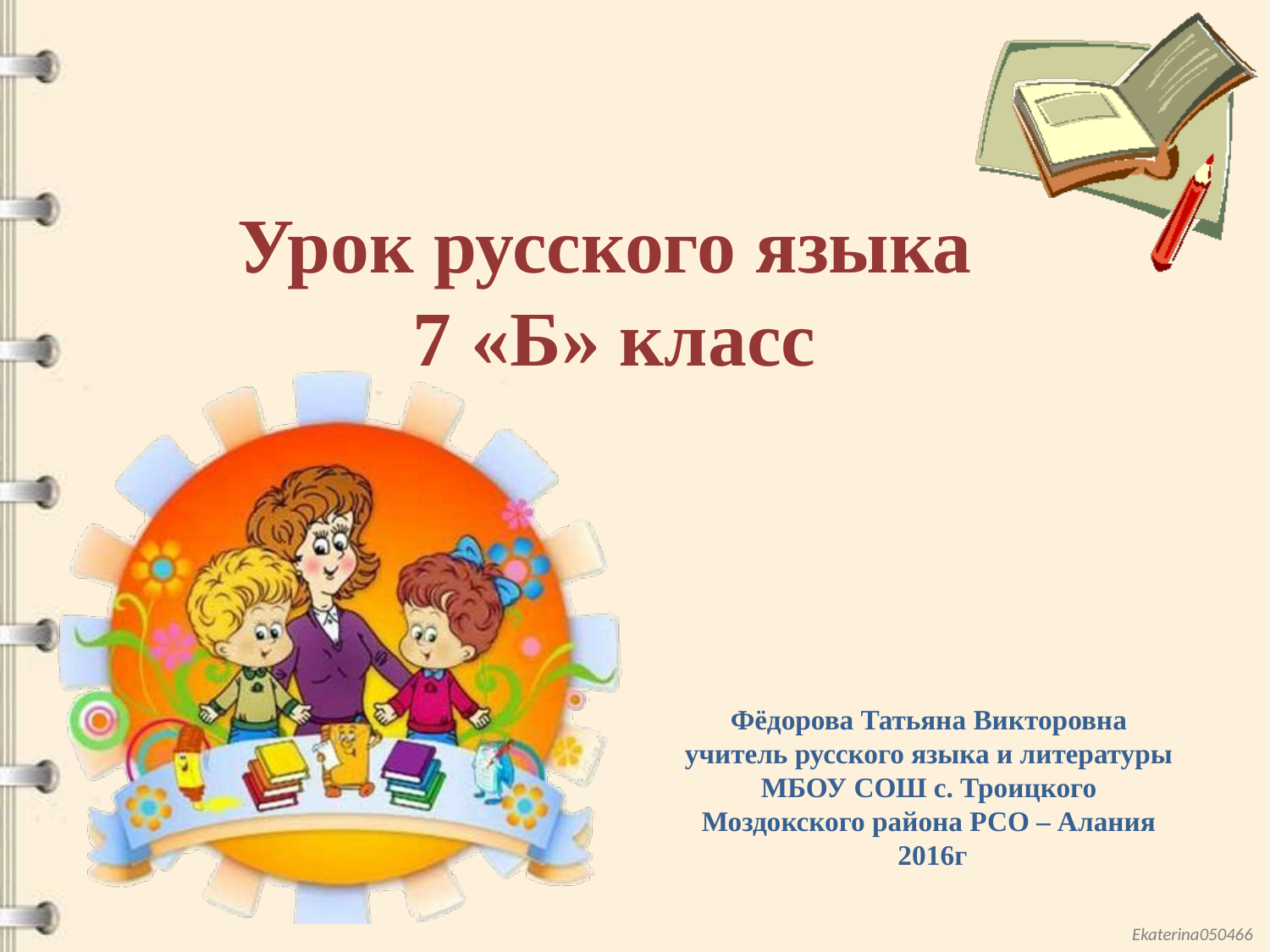

# Урок русского языка 7 «Б» класс
Фёдорова Татьяна Викторовна
учитель русского языка и литературы
МБОУ СОШ с. Троицкого
Моздокского района РСО – Алания
2016г